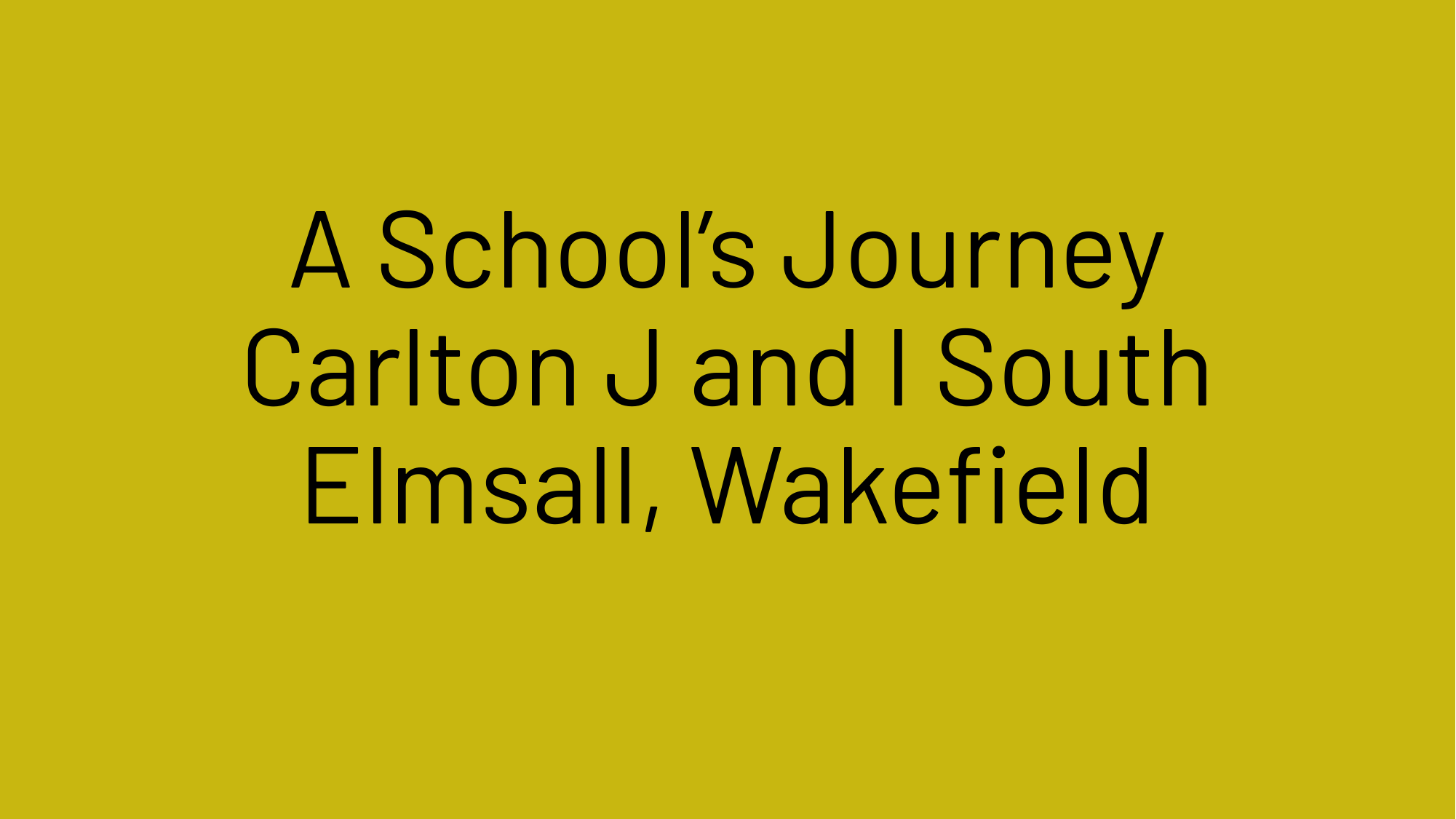

# A School’s Journey Carlton J and I South Elmsall, Wakefield